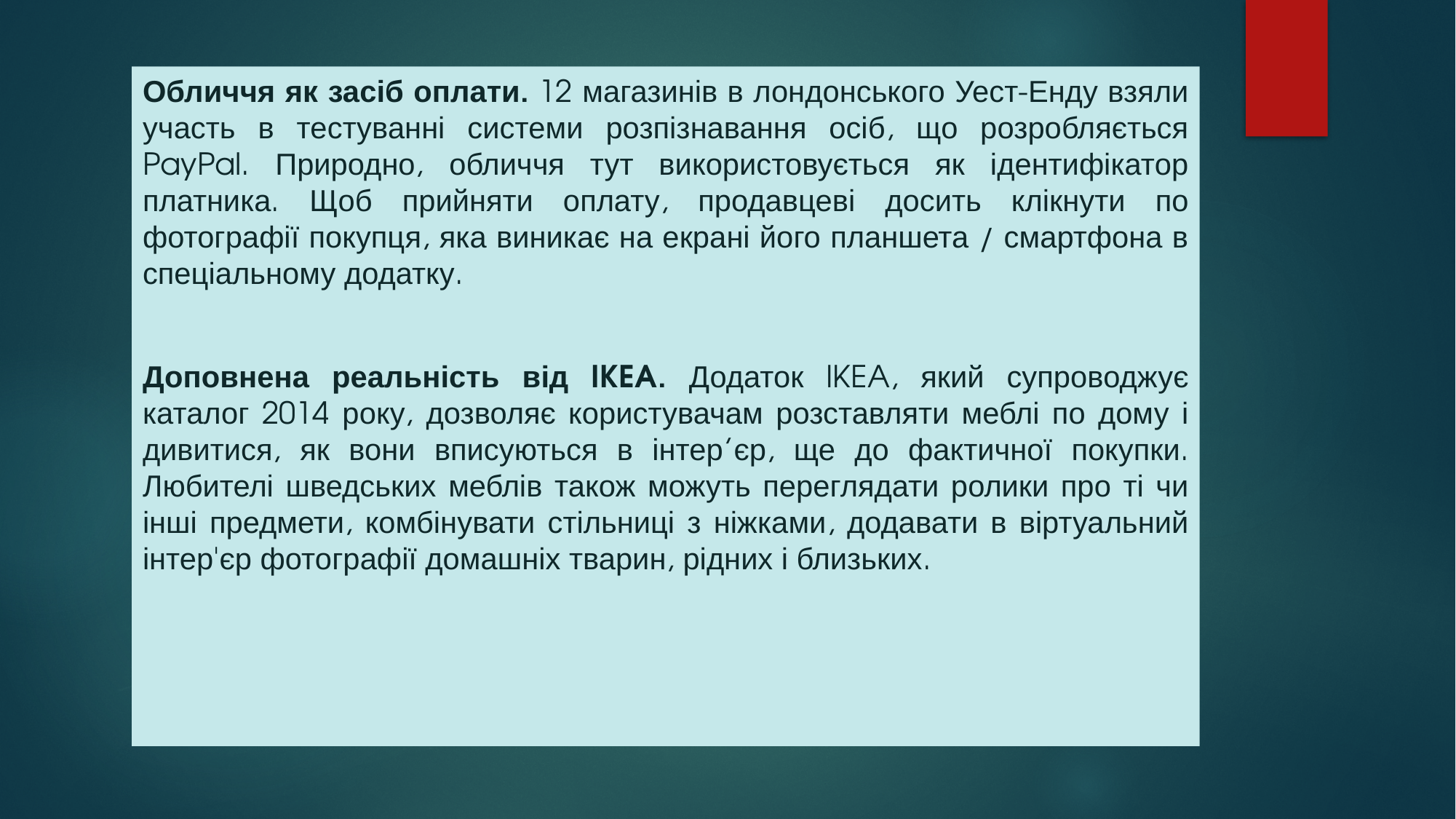

Обличчя як засіб оплати. 12 магазинів в лондонського Уест-Енду взяли участь в тестуванні системи розпізнавання осіб, що розробляється PayPal. Природно, обличчя тут використовується як ідентифікатор платника. Щоб прийняти оплату, продавцеві досить клікнути по фотографії покупця, яка виникає на екрані його планшета / смартфона в спеціальному додатку.

Доповнена реальність від IKEA. Додаток IKEA, який супроводжує каталог 2014 року, дозволяє користувачам розставляти меблі по дому і дивитися, як вони вписуються в інтер’єр, ще до фактичної покупки. Любителі шведських меблів також можуть переглядати ролики про ті чи інші предмети, комбінувати стільниці з ніжками, додавати в віртуальний інтер'єр фотографії домашніх тварин, рідних і близьких.